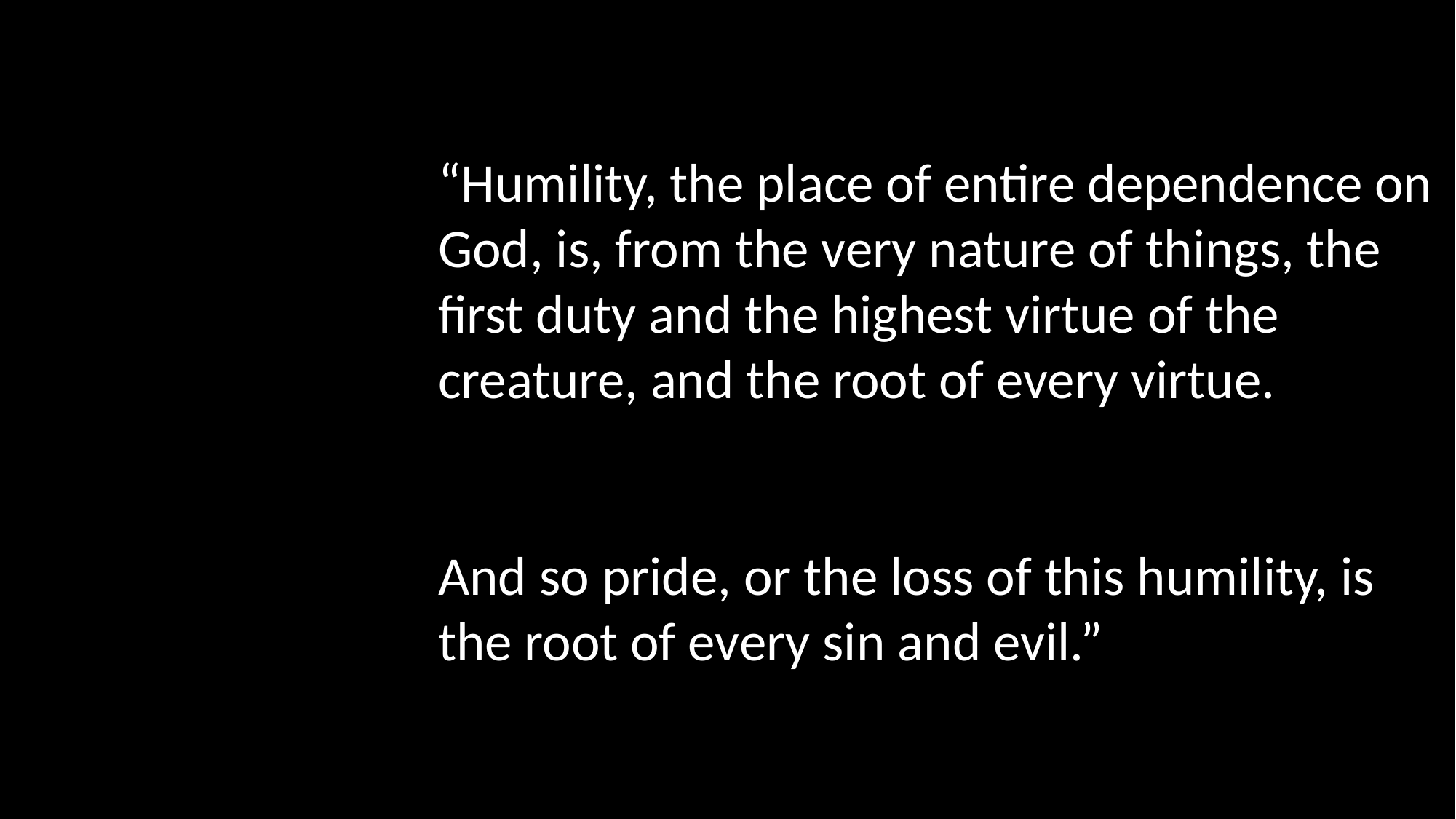

“Humility, the place of entire dependence on God, is, from the very nature of things, the first duty and the highest virtue of the creature, and the root of every virtue.

And so pride, or the loss of this humility, is the root of every sin and evil.”